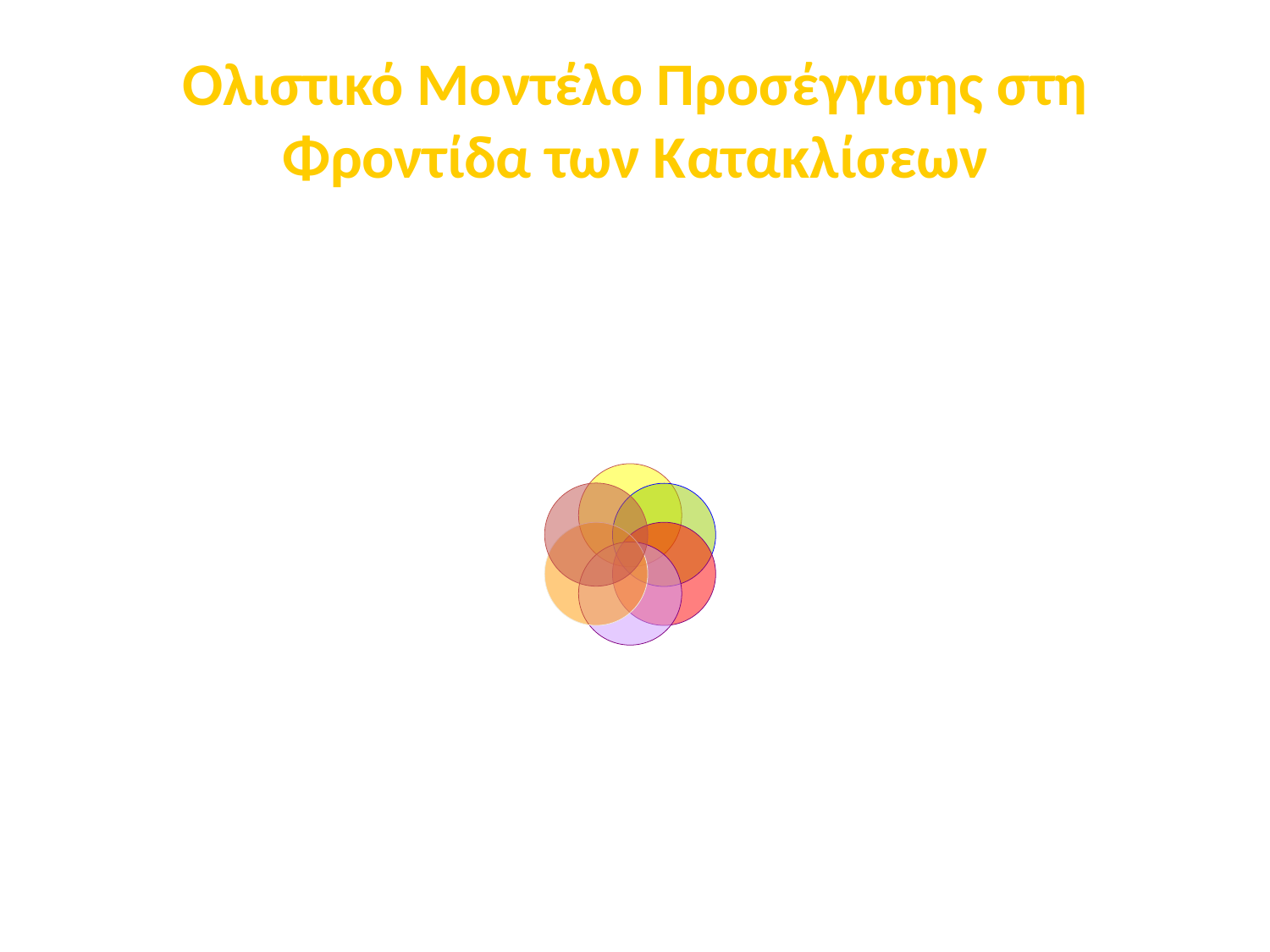

# Ολιστικό Μοντέλο Προσέγγισης στη Φροντίδα των Κατακλίσεων